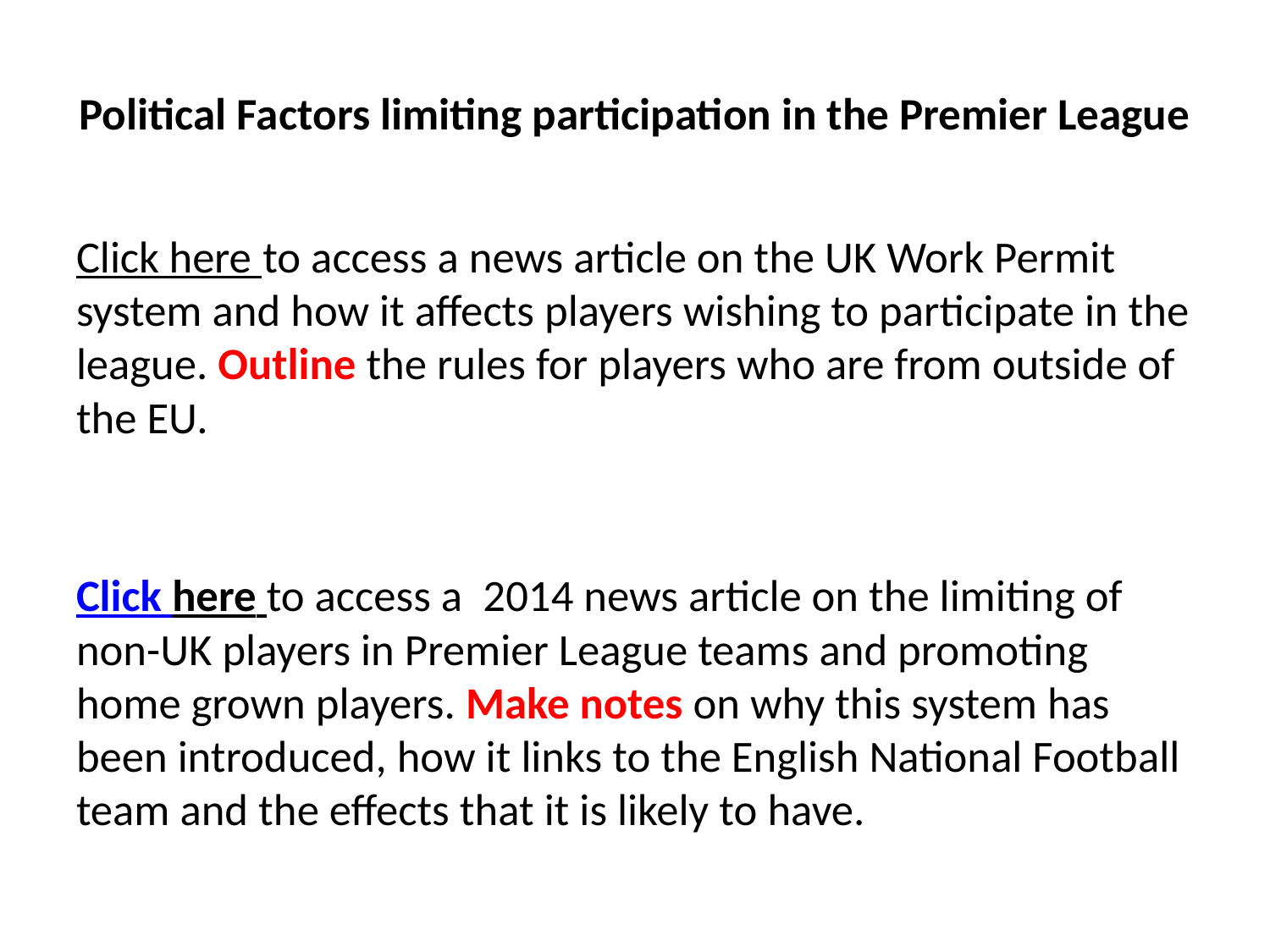

# Political Factors limiting participation in the Premier League
Click here to access a news article on the UK Work Permit system and how it affects players wishing to participate in the league. Outline the rules for players who are from outside of the EU.

Click here to access a  2014 news article on the limiting of non-UK players in Premier League teams and promoting home grown players. Make notes on why this system has been introduced, how it links to the English National Football team and the effects that it is likely to have.